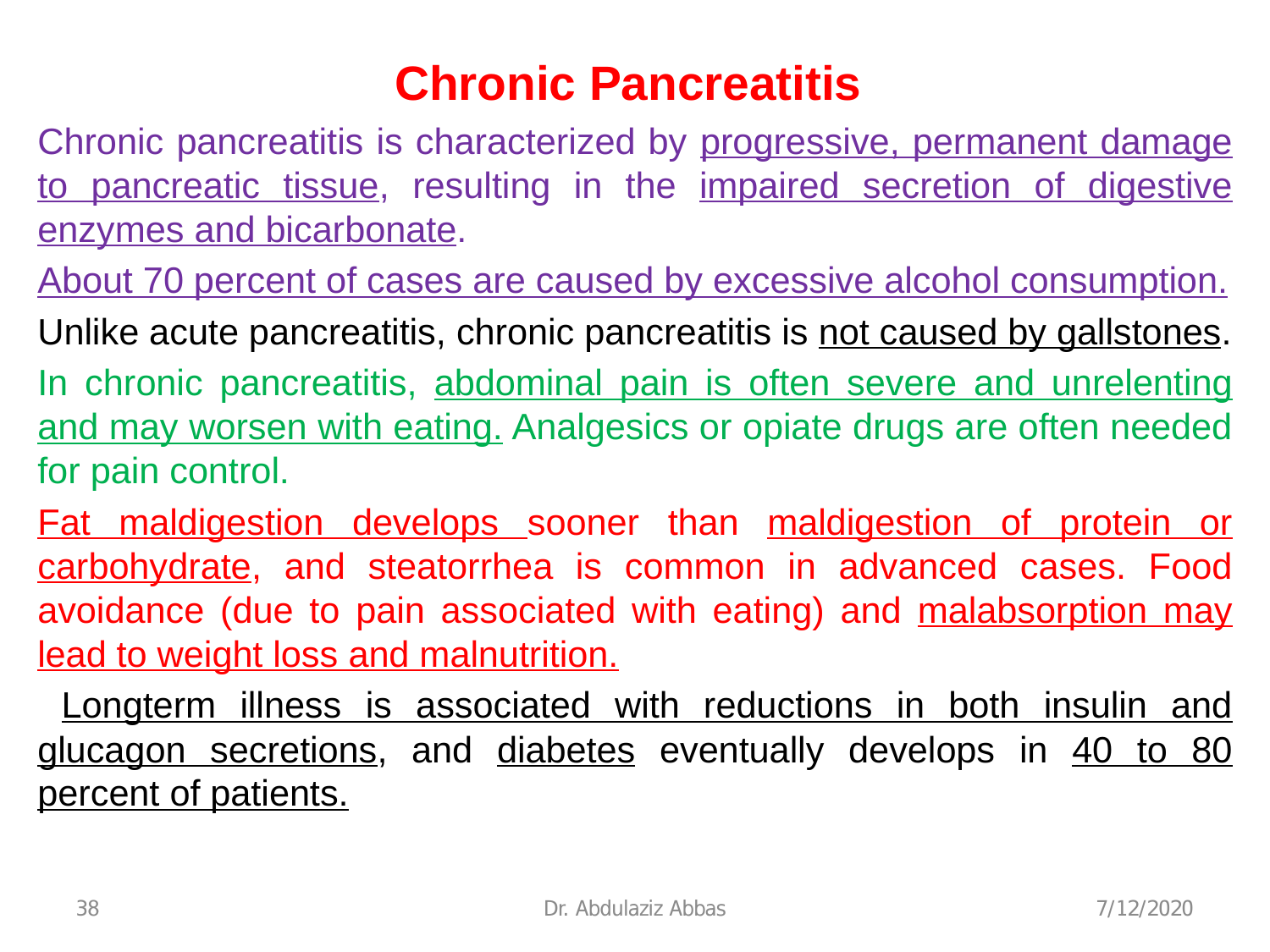

Chronic Pancreatitis
Chronic pancreatitis is characterized by progressive, permanent damage to pancreatic tissue, resulting in the impaired secretion of digestive enzymes and bicarbonate.
About 70 percent of cases are caused by excessive alcohol consumption.
Unlike acute pancreatitis, chronic pancreatitis is not caused by gallstones.
In chronic pancreatitis, abdominal pain is often severe and unrelenting and may worsen with eating. Analgesics or opiate drugs are often needed for pain control.
Fat maldigestion develops sooner than maldigestion of protein or carbohydrate, and steatorrhea is common in advanced cases. Food avoidance (due to pain associated with eating) and malabsorption may lead to weight loss and malnutrition.
 Longterm illness is associated with reductions in both insulin and glucagon secretions, and diabetes eventually develops in 40 to 80 percent of patients.

38
Dr. Abdulaziz Abbas
7/12/2020